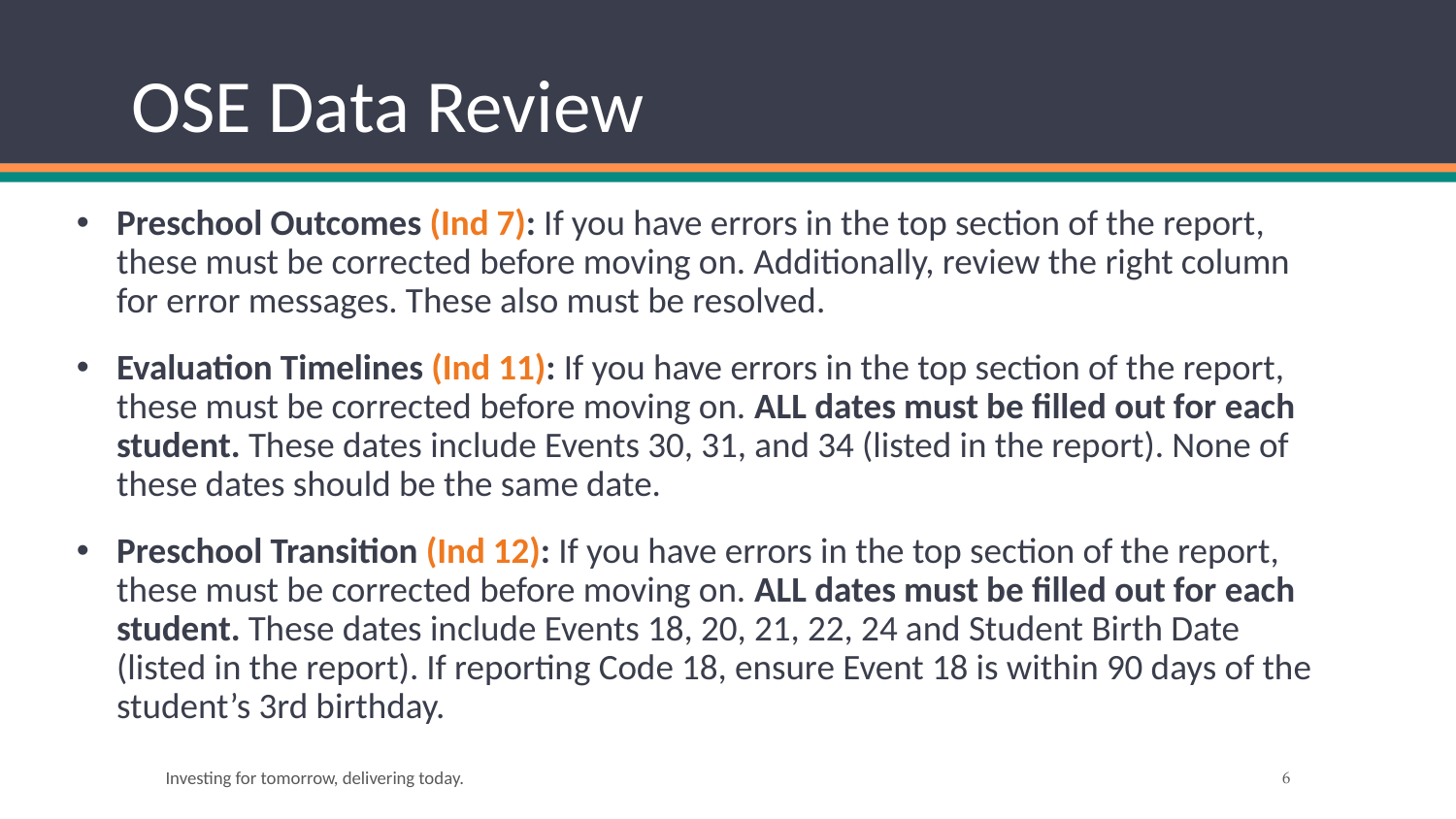

# OSE Data Review
Preschool Outcomes (Ind 7): If you have errors in the top section of the report, these must be corrected before moving on. Additionally, review the right column for error messages. These also must be resolved.
Evaluation Timelines (Ind 11): If you have errors in the top section of the report, these must be corrected before moving on. ALL dates must be filled out for each student. These dates include Events 30, 31, and 34 (listed in the report). None of these dates should be the same date.
Preschool Transition (Ind 12): If you have errors in the top section of the report, these must be corrected before moving on. ALL dates must be filled out for each student. These dates include Events 18, 20, 21, 22, 24 and Student Birth Date (listed in the report). If reporting Code 18, ensure Event 18 is within 90 days of the student’s 3rd birthday.
Investing for tomorrow, delivering today.
6